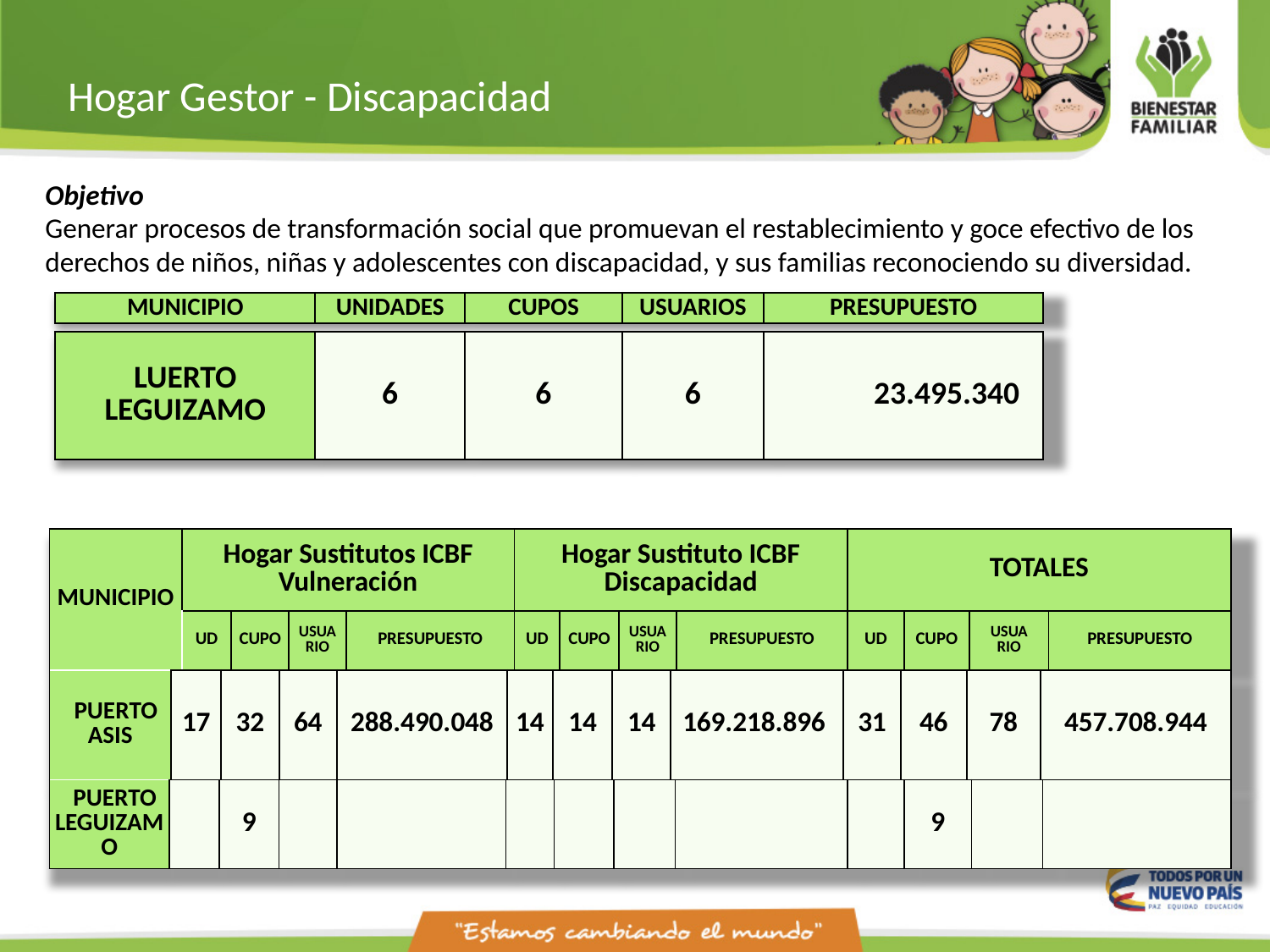

Hogar Gestor - Discapacidad
Objetivo
Generar procesos de transformación social que promuevan el restablecimiento y goce efectivo de los derechos de niños, niñas y adolescentes con discapacidad, y sus familias reconociendo su diversidad.

| MUNICIPIO | UNIDADES | CUPOS | USUARIOS | PRESUPUESTO |
| --- | --- | --- | --- | --- |
| LUERTO LEGUIZAMO | 6 | 6 | 6 | 23.495.340 |
| --- | --- | --- | --- | --- |
| MUNICIPIO | Hogar Sustitutos ICBF Vulneración |  |  |  | Hogar Sustituto ICBF Discapacidad |  |  |  | TOTALES |  |  |  |
| --- | --- | --- | --- | --- | --- | --- | --- | --- | --- | --- | --- | --- |
|  | UD | CUPO | USUA RIO | PRESUPUESTO | UD | CUPO | USUA RIO | PRESUPUESTO | UD | CUPO | USUA RIO | PRESUPUESTO |
| PUERTO ASIS | 17 | 32 | 64 | 288.490.048 | 14 | 14 | 14 | 169.218.896 | 31 | 46 | 78 | 457.708.944 |
| --- | --- | --- | --- | --- | --- | --- | --- | --- | --- | --- | --- | --- |
| PUERTO LEGUIZAMO |  | 9 |  |  |  |  |  |  |  | 9 |  |  |
| --- | --- | --- | --- | --- | --- | --- | --- | --- | --- | --- | --- | --- |